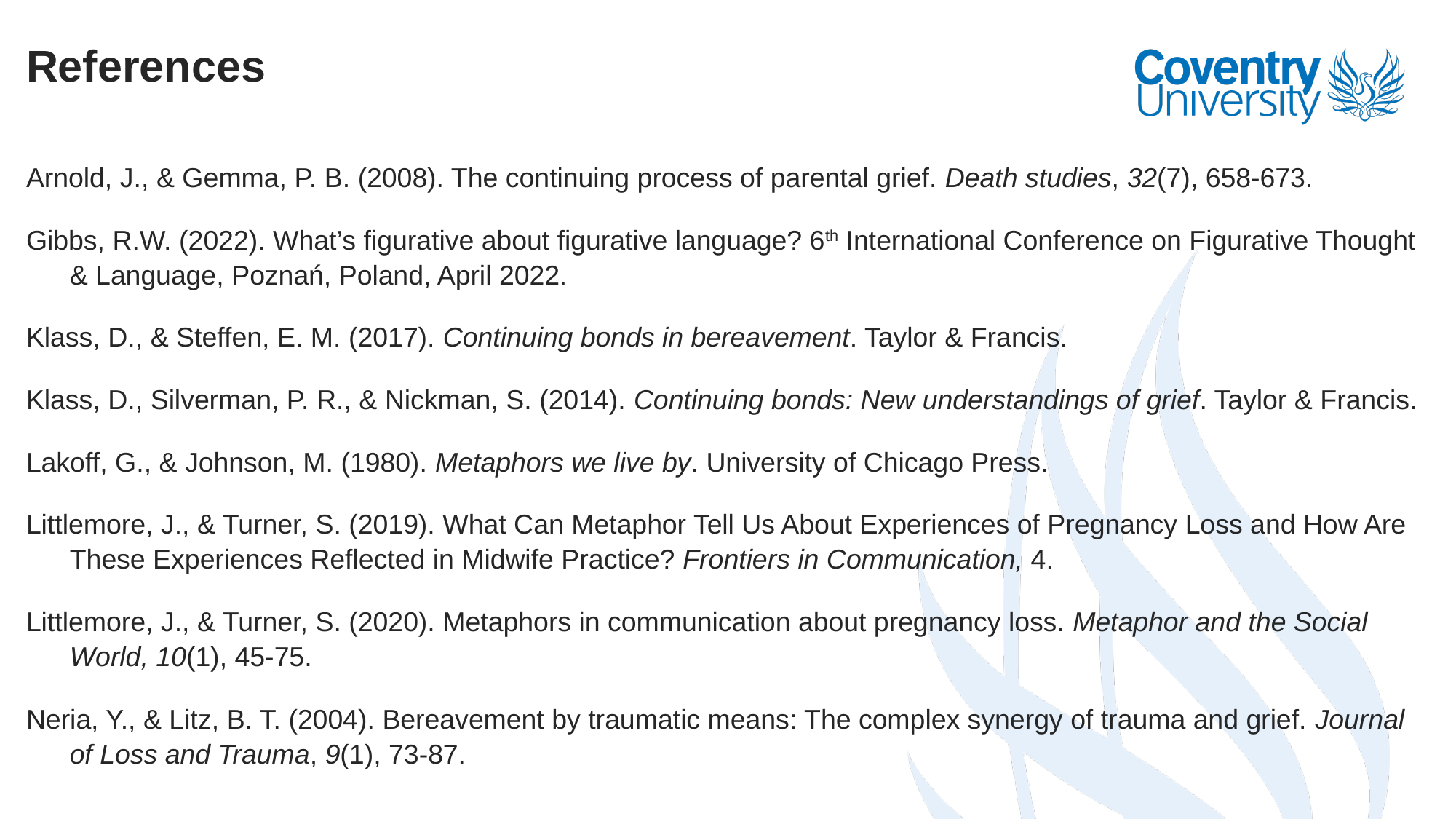

# References
Arnold, J., & Gemma, P. B. (2008). The continuing process of parental grief. Death studies, 32(7), 658-673.
Gibbs, R.W. (2022). What’s figurative about figurative language? 6th International Conference on Figurative Thought & Language, Poznań, Poland, April 2022.
Klass, D., & Steffen, E. M. (2017). Continuing bonds in bereavement. Taylor & Francis.​
Klass, D., Silverman, P. R., & Nickman, S. (2014). Continuing bonds: New understandings of grief. Taylor & Francis.​
Lakoff, G., & Johnson, M. (1980). Metaphors we live by. University of Chicago Press.
Littlemore, J., & Turner, S. (2019). What Can Metaphor Tell Us About Experiences of Pregnancy Loss and How Are These Experiences Reflected in Midwife Practice? Frontiers in Communication, 4.​
Littlemore, J., & Turner, S. (2020). Metaphors in communication about pregnancy loss. Metaphor and the Social World, 10(1), 45-75.​
Neria, Y., & Litz, B. T. (2004). Bereavement by traumatic means: The complex synergy of trauma and grief. Journal of Loss and Trauma, 9(1), 73-87.